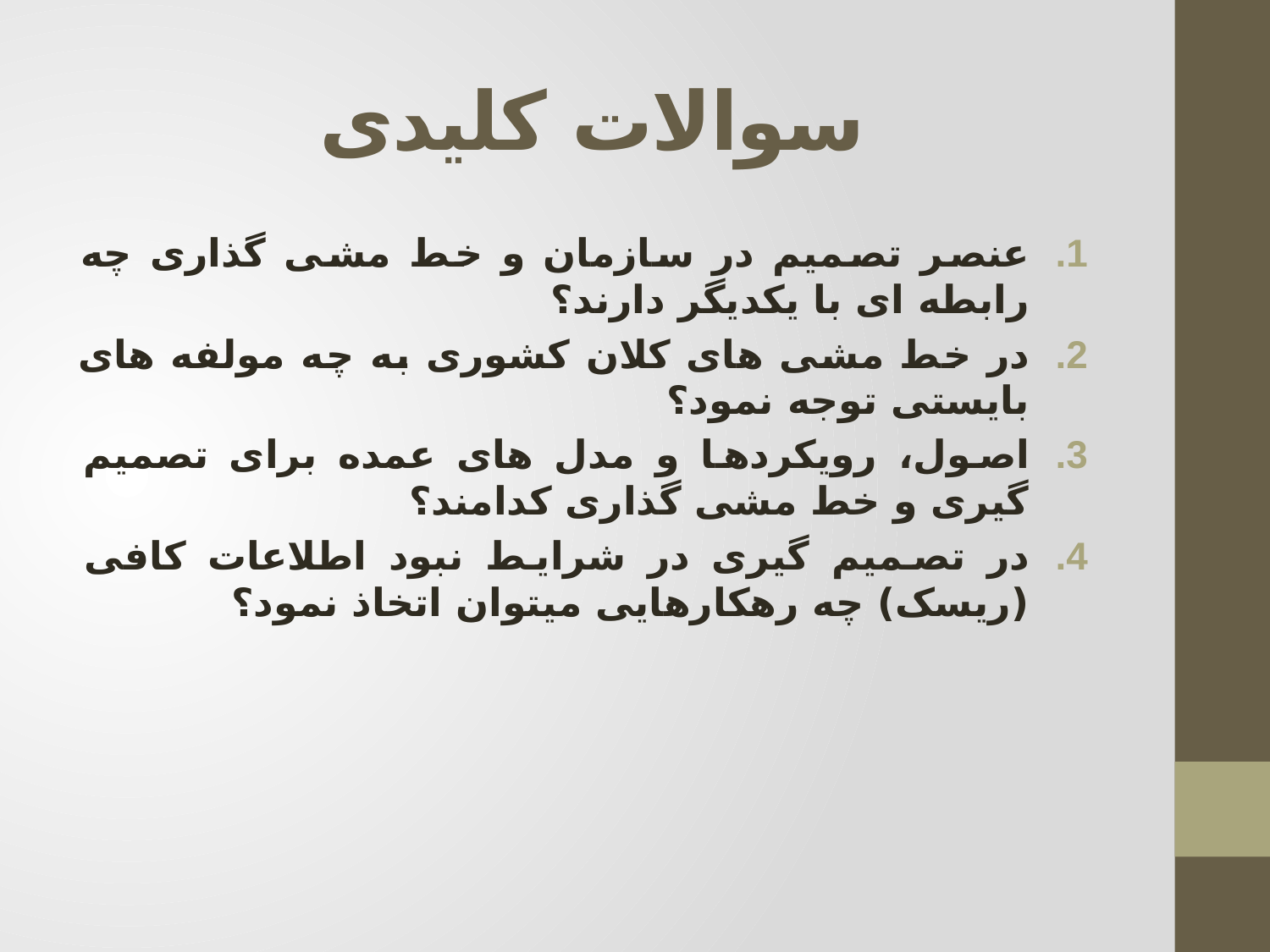

# سوالات کلیدی
عنصر تصمیم در سازمان و خط مشی گذاری چه رابطه ای با یکدیگر دارند؟
در خط مشی های کلان کشوری به چه مولفه های بایستی توجه نمود؟
اصول، رویکردها و مدل های عمده برای تصمیم گیری و خط مشی گذاری کدامند؟
در تصمیم گیری در شرایط نبود اطلاعات کافی (ریسک) چه رهکارهایی میتوان اتخاذ نمود؟